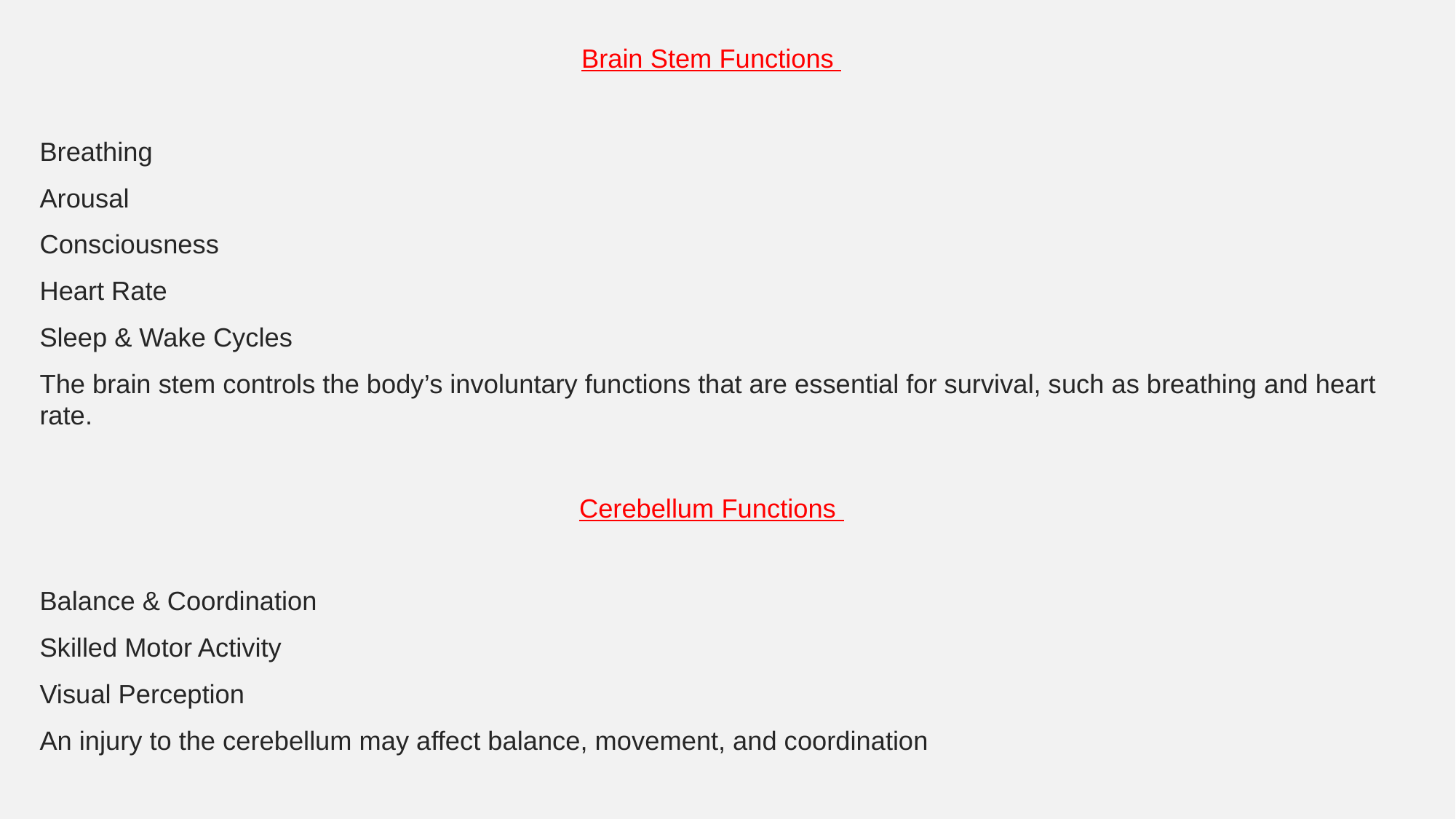

Brain Stem Functions

Breathing
Arousal
Consciousness
Heart Rate
Sleep & Wake Cycles
The brain stem controls the body’s involuntary functions that are essential for survival, such as breathing and heart rate.

Cerebellum Functions

Balance & Coordination
Skilled Motor Activity
Visual Perception
An injury to the cerebellum may affect balance, movement, and coordination